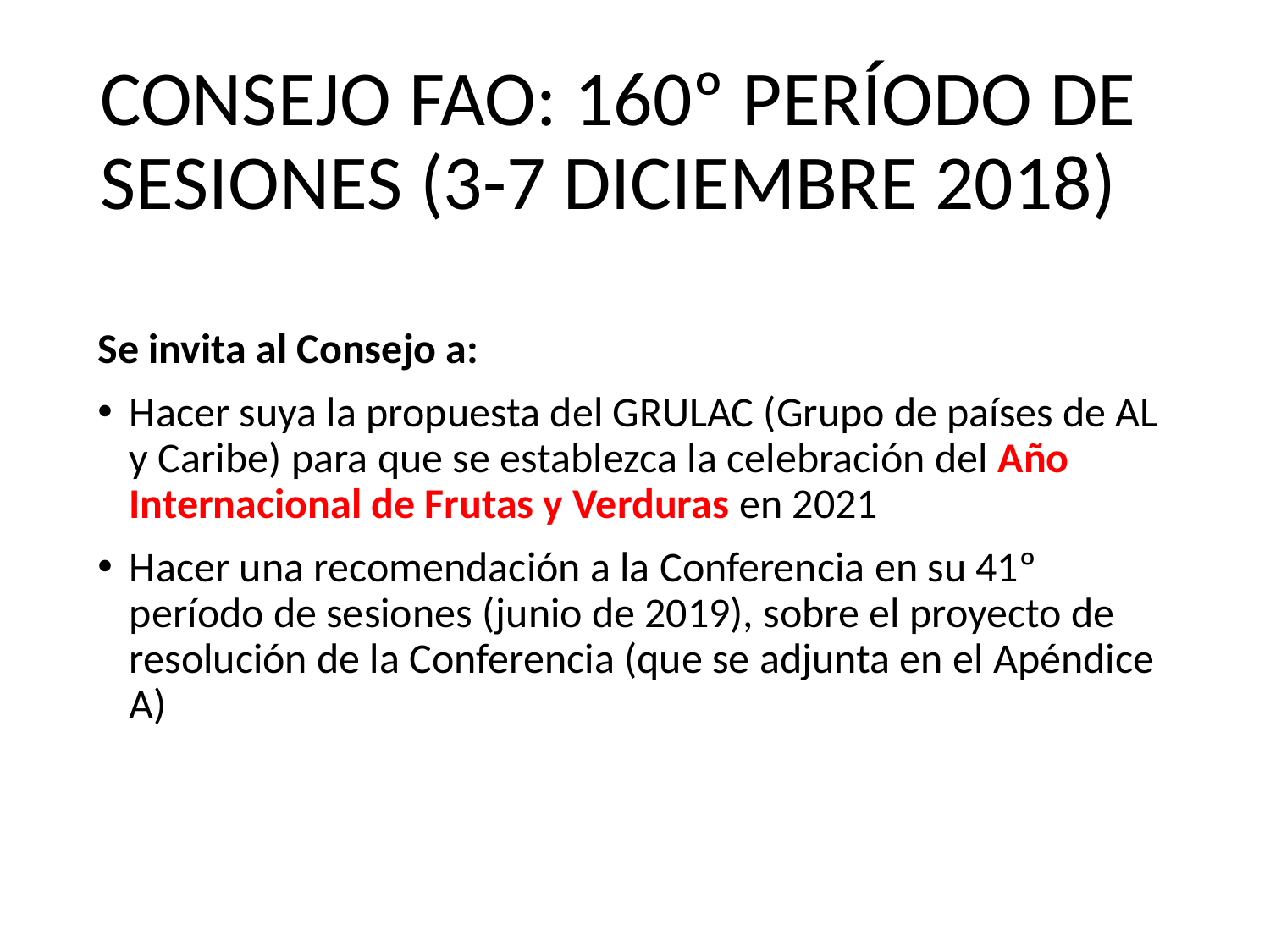

# CONSEJO FAO: 160º PERÍODO DE SESIONES (3-7 DICIEMBRE 2018)
Se invita al Consejo a:
Hacer suya la propuesta del GRULAC (Grupo de países de AL y Caribe) para que se establezca la celebración del Año Internacional de Frutas y Verduras en 2021
Hacer una recomendación a la Conferencia en su 41º período de sesiones (junio de 2019), sobre el proyecto de resolución de la Conferencia (que se adjunta en el Apéndice A)